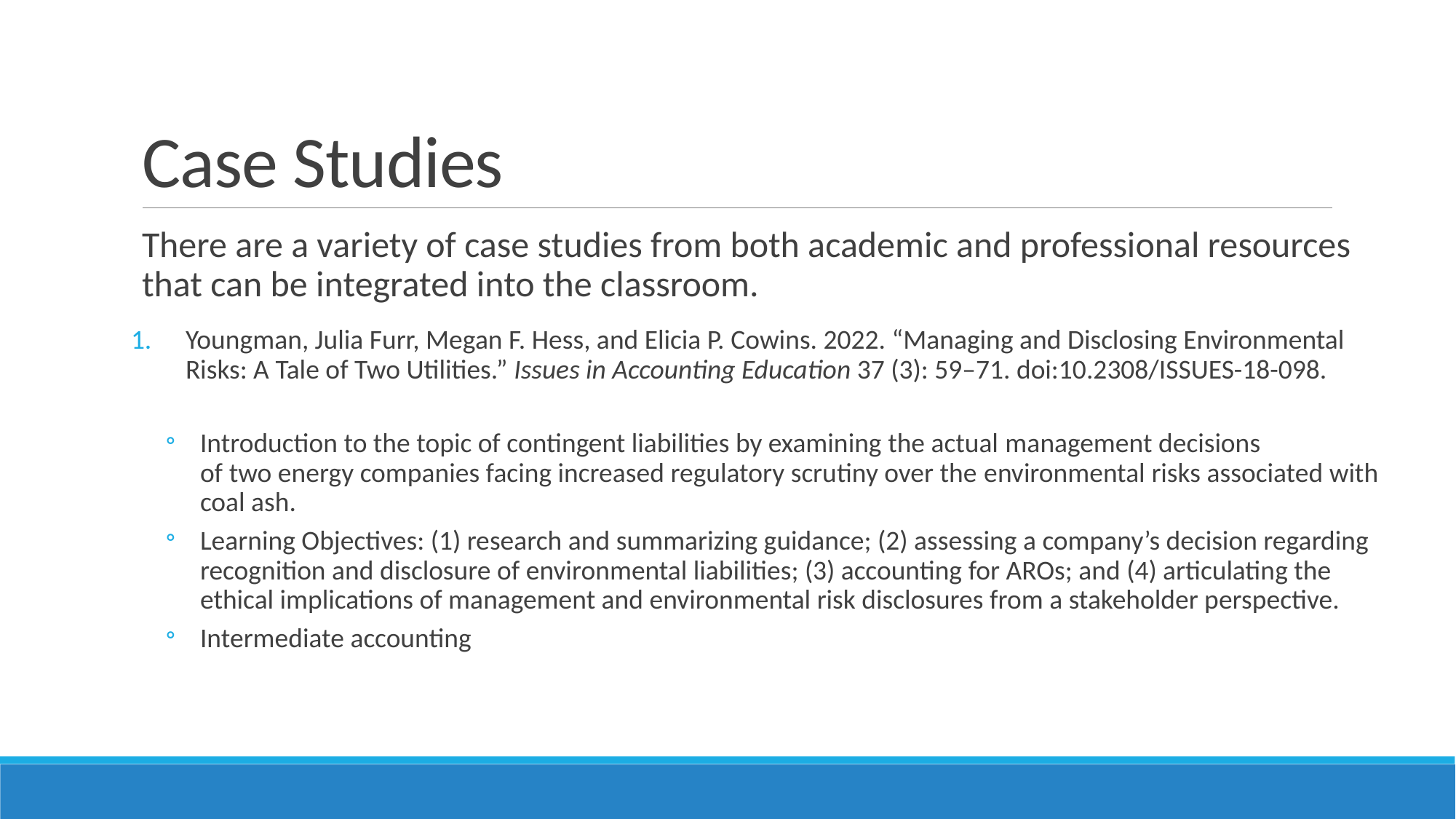

# Case Studies
There are a variety of case studies from both academic and professional resources that can be integrated into the classroom.
Youngman, Julia Furr, Megan F. Hess, and Elicia P. Cowins. 2022. “Managing and Disclosing Environmental Risks: A Tale of Two Utilities.” Issues in Accounting Education 37 (3): 59–71. doi:10.2308/ISSUES-18-098.

Introduction to the topic of contingent liabilities by examining the actual management decisions of two energy companies facing increased regulatory scrutiny over the environmental risks associated with coal ash.
Learning Objectives: (1) research and summarizing guidance; (2) assessing a company’s decision regarding recognition and disclosure of environmental liabilities; (3) accounting for AROs; and (4) articulating the ethical implications of management and environmental risk disclosures from a stakeholder perspective.
Intermediate accounting